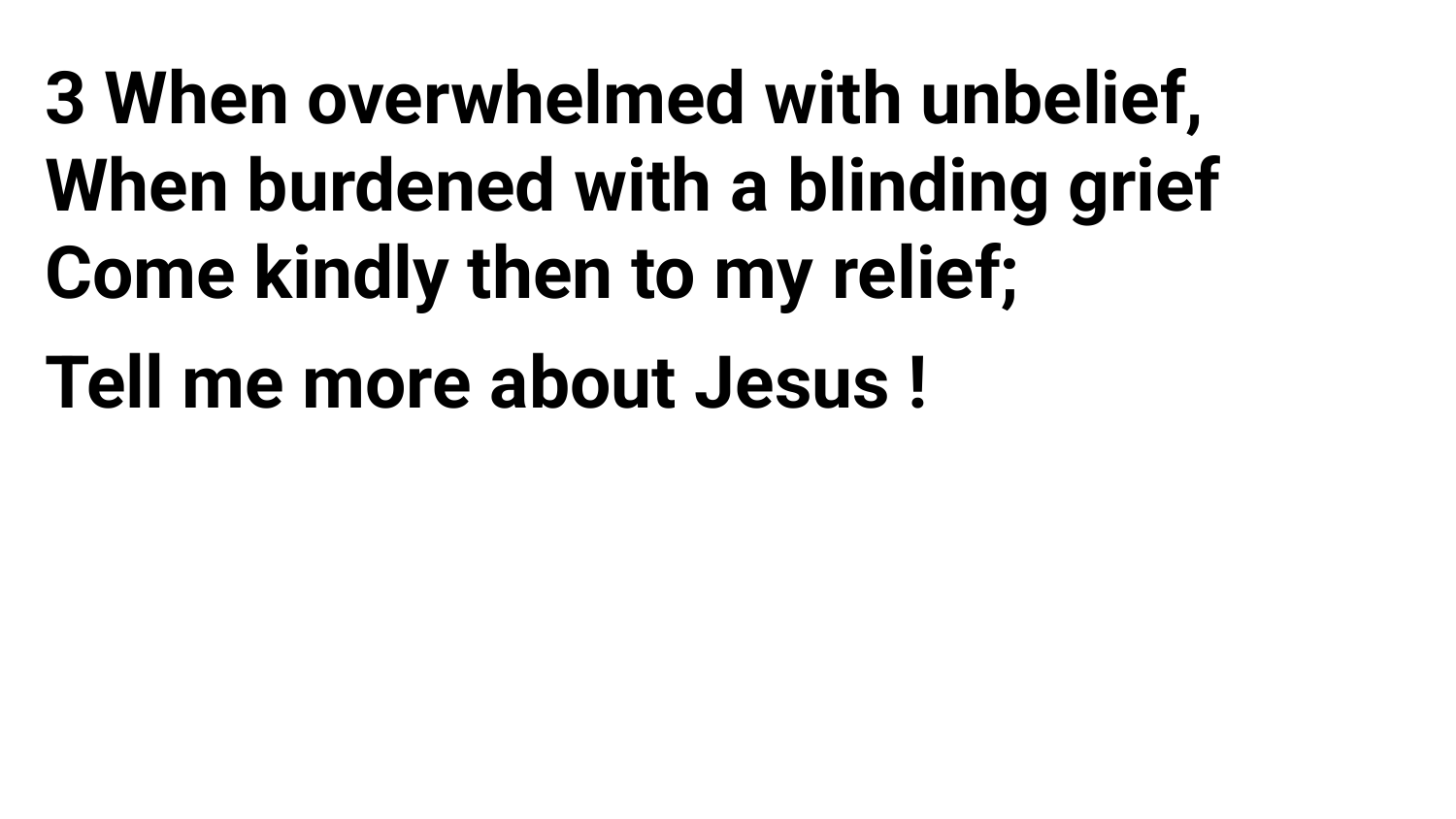

3 When overwhelmed with unbelief,
When burdened with a blinding grief
Come kindly then to my relief;
Tell me more about Jesus !